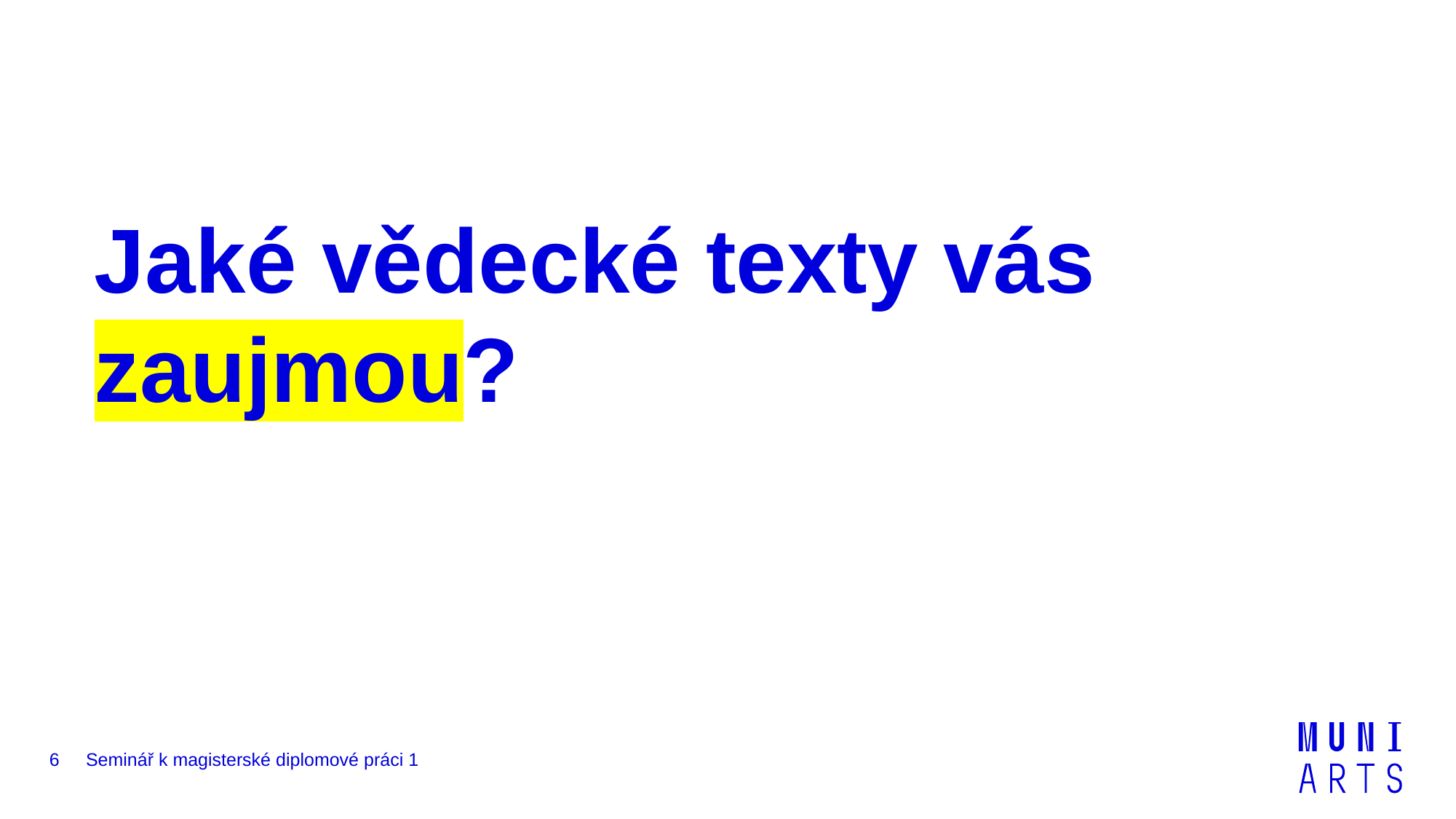

#
Jaké vědecké texty vás zaujmou?

6
Seminář k magisterské diplomové práci 1